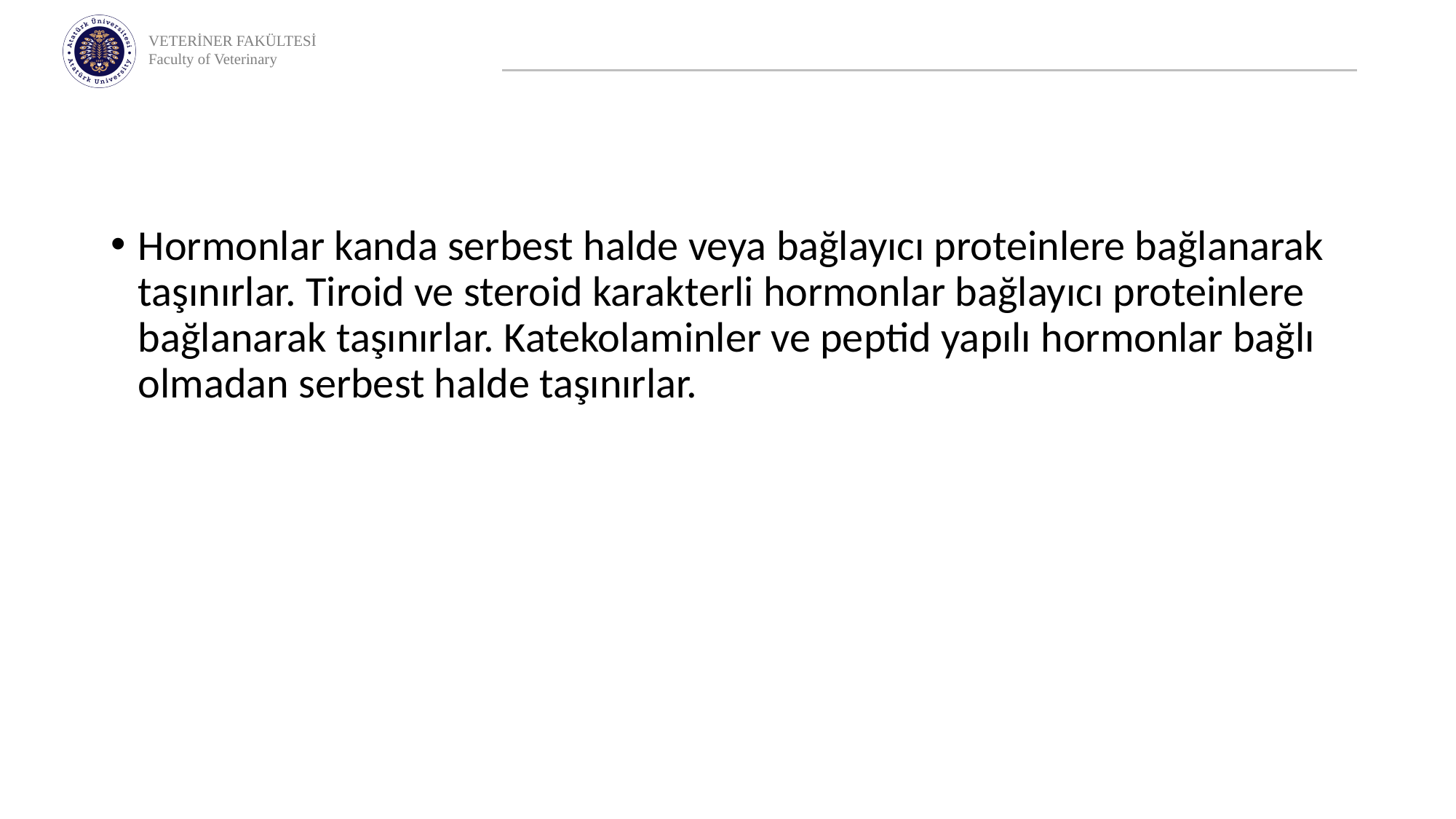

Hormonlar kanda serbest halde veya bağlayıcı proteinlere bağlanarak taşınırlar. Tiroid ve steroid karakterli hormonlar bağlayıcı proteinlere bağlanarak taşınırlar. Katekolaminler ve peptid yapılı hormonlar bağlı olmadan serbest halde taşınırlar.